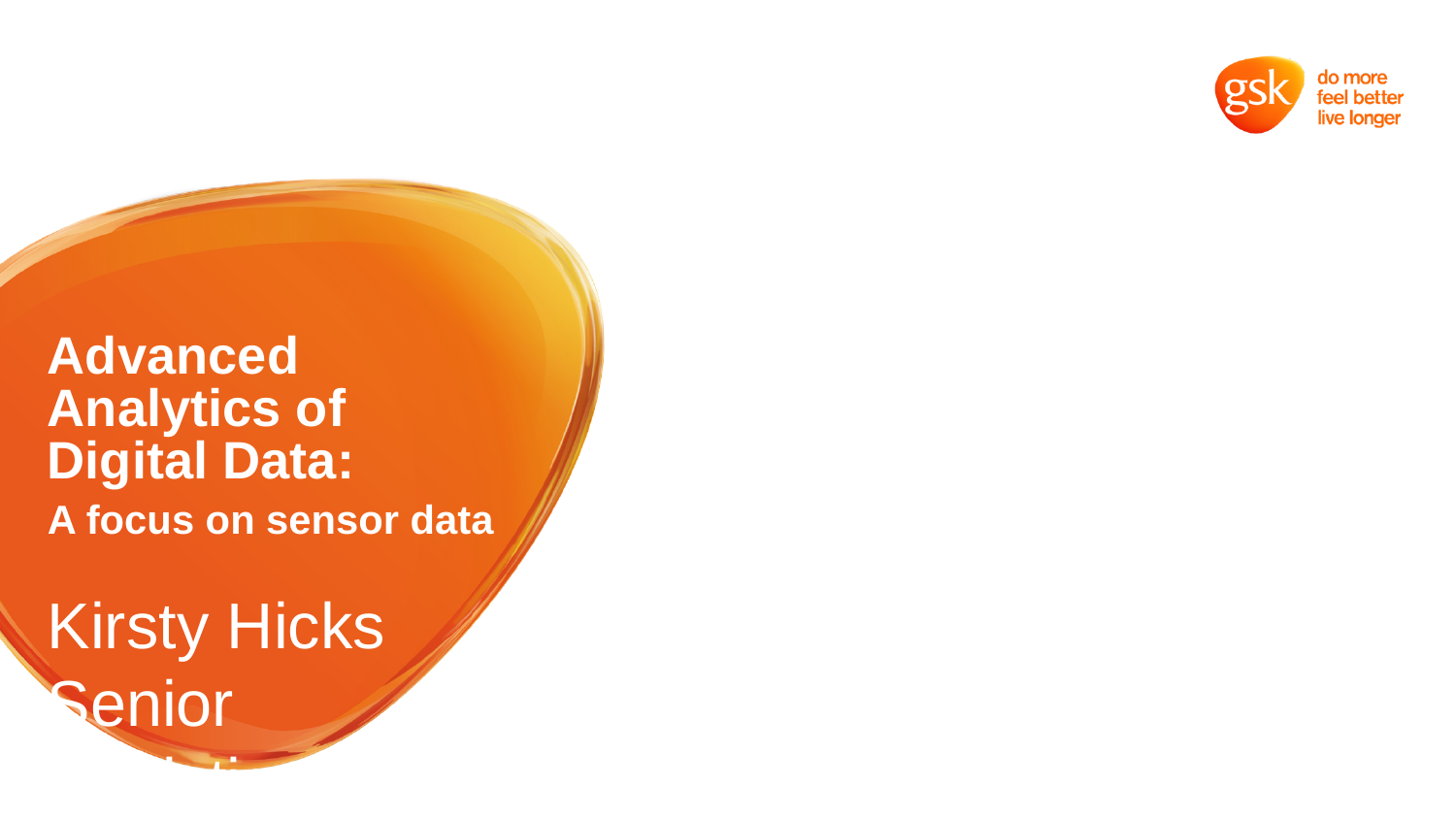

# Advanced Analytics of Digital Data: A focus on sensor data
Kirsty Hicks
Senior Statistics Director